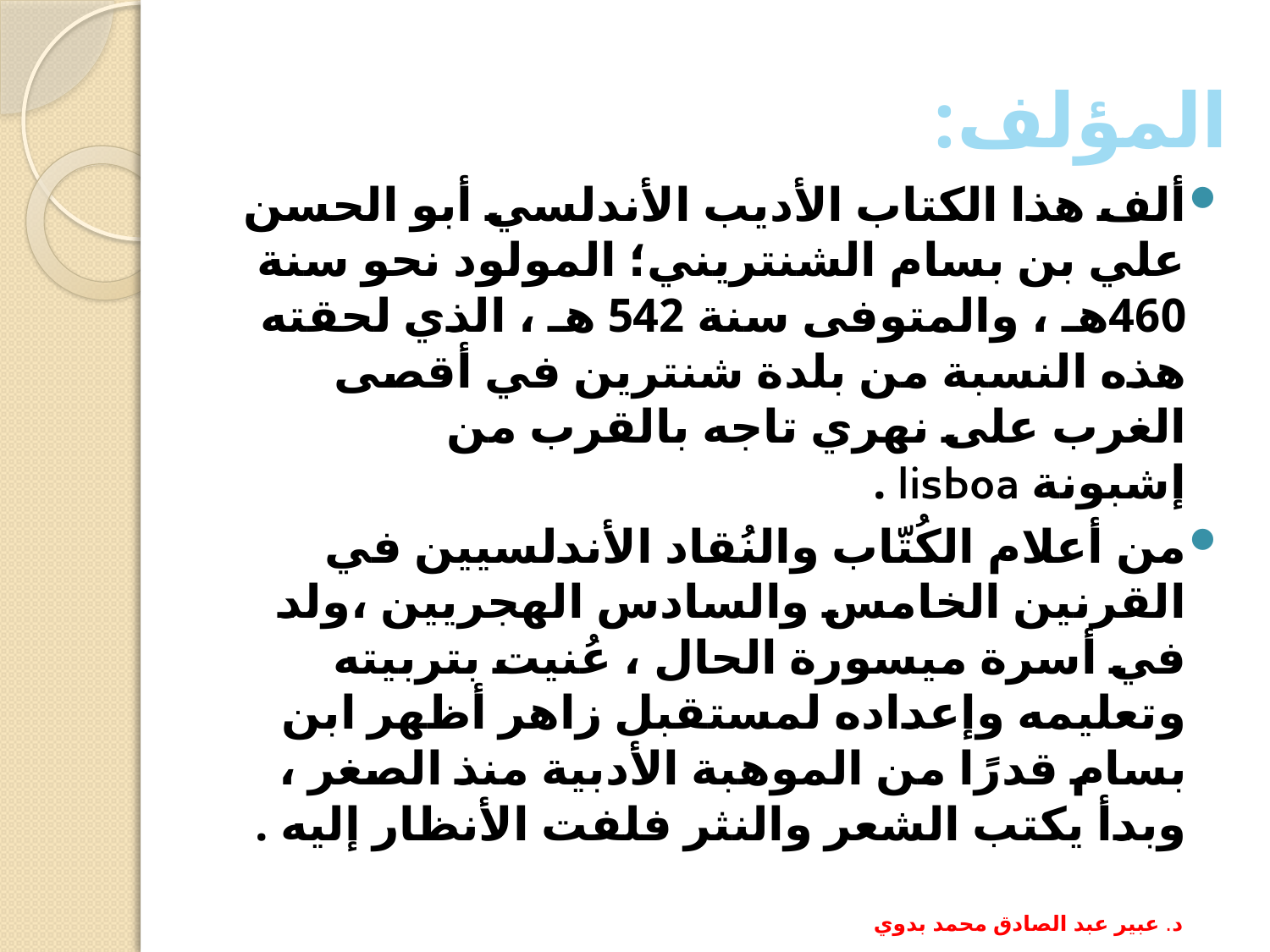

# المؤلف:
ألف هذا الكتاب الأديب الأندلسي أبو الحسن علي بن بسام الشنتريني؛ المولود نحو سنة 460هـ ، والمتوفى سنة 542 هـ ، الذي لحقته هذه النسبة من بلدة شنترين في أقصى الغرب على نهري تاجه بالقرب من إشبونة lisboa .
من أعلام الكُتّاب والنُقاد الأندلسيين في القرنين الخامس والسادس الهجريين ،ولد في أسرة ميسورة الحال ، عُنيت بتربيته وتعليمه وإعداده لمستقبل زاهر أظهر ابن بسام قدرًا من الموهبة الأدبية منذ الصغر ، وبدأ يكتب الشعر والنثر فلفت الأنظار إليه .
د. عبير عبد الصادق محمد بدوي